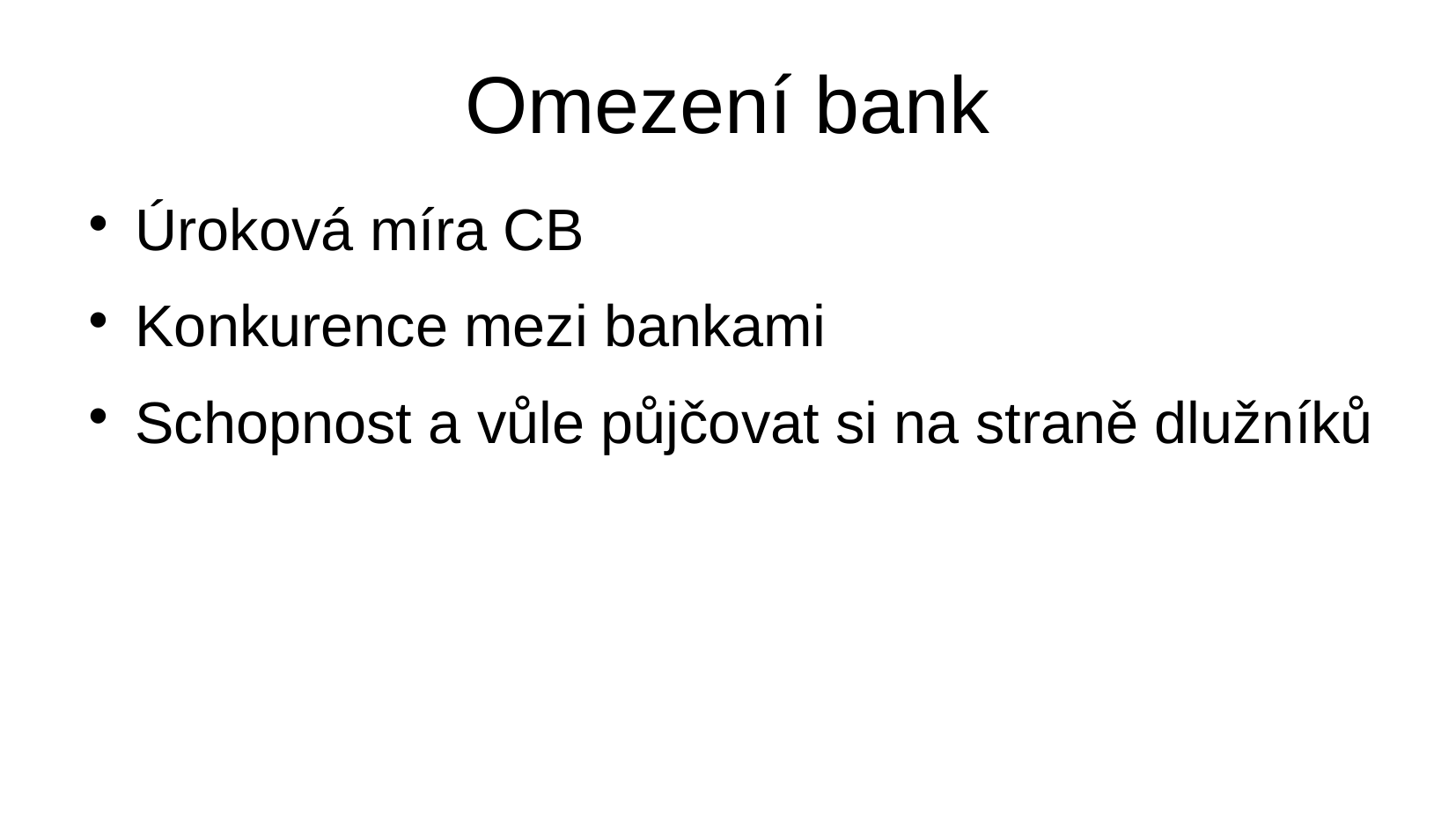

Omezení bank
Úroková míra CB
Konkurence mezi bankami
Schopnost a vůle půjčovat si na straně dlužníků